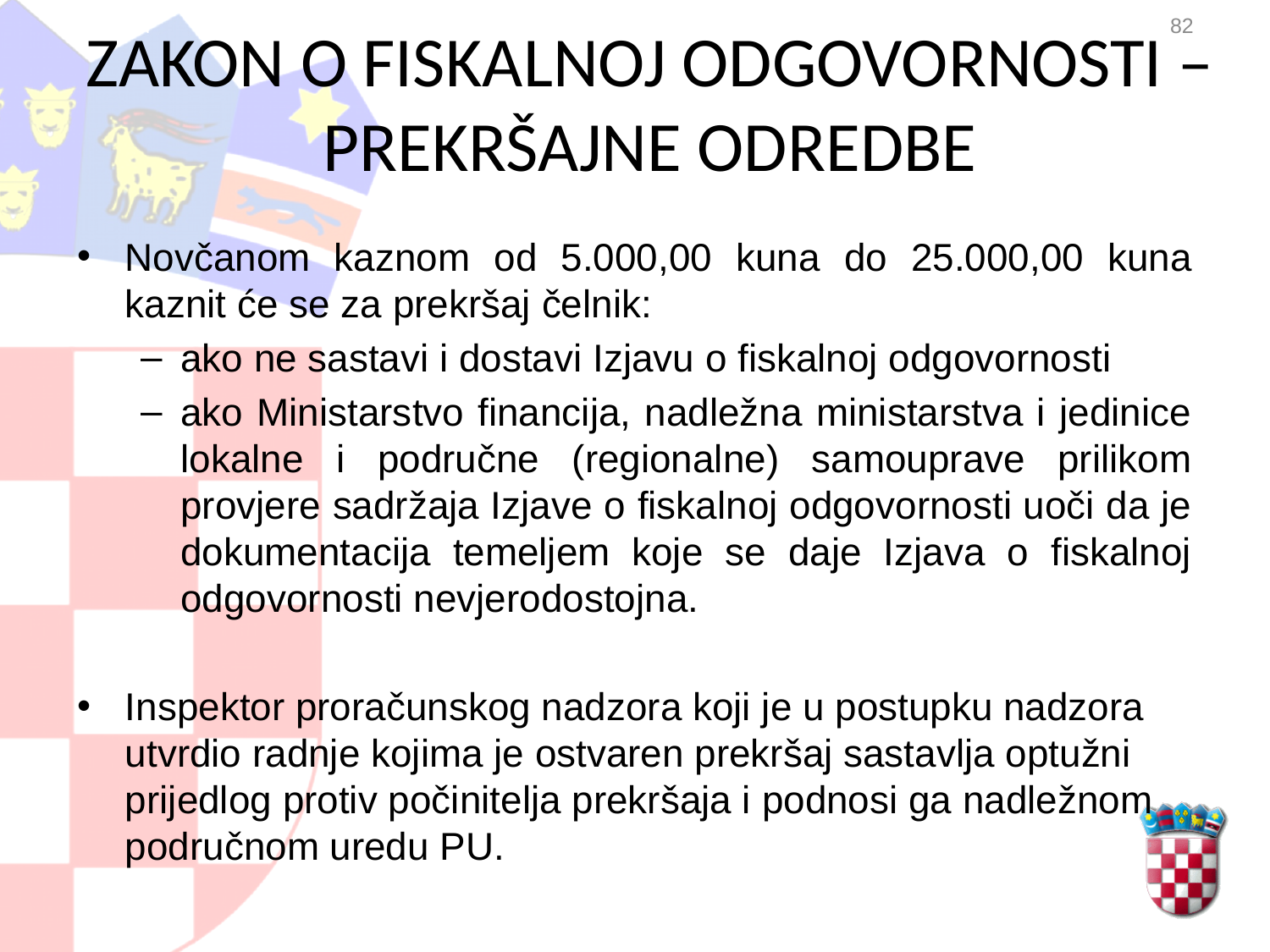

82
# ZAKON O FISKALNOJ ODGOVORNOSTI – PREKRŠAJNE ODREDBE
Novčanom kaznom od 5.000,00 kuna do 25.000,00 kuna kaznit će se za prekršaj čelnik:
ako ne sastavi i dostavi Izjavu o fiskalnoj odgovornosti
ako Ministarstvo financija, nadležna ministarstva i jedinice lokalne i područne (regionalne) samouprave prilikom provjere sadržaja Izjave o fiskalnoj odgovornosti uoči da je dokumentacija temeljem koje se daje Izjava o fiskalnoj odgovornosti nevjerodostojna.

Inspektor proračunskog nadzora koji je u postupku nadzora utvrdio radnje kojima je ostvaren prekršaj sastavlja optužni prijedlog protiv počinitelja prekršaja i podnosi ga nadležnom područnom uredu PU.